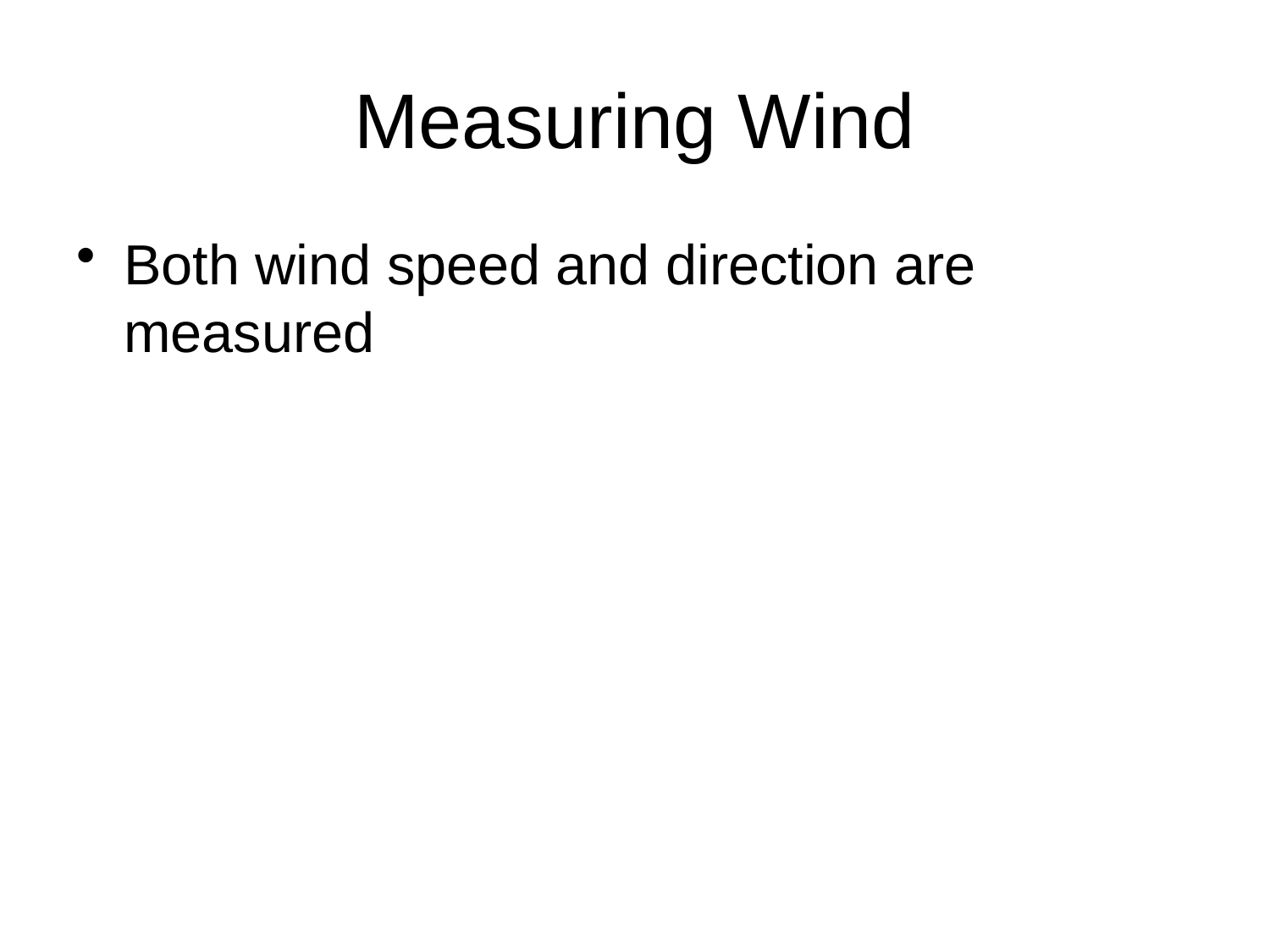

# Measuring Wind
Both wind speed and direction are measured